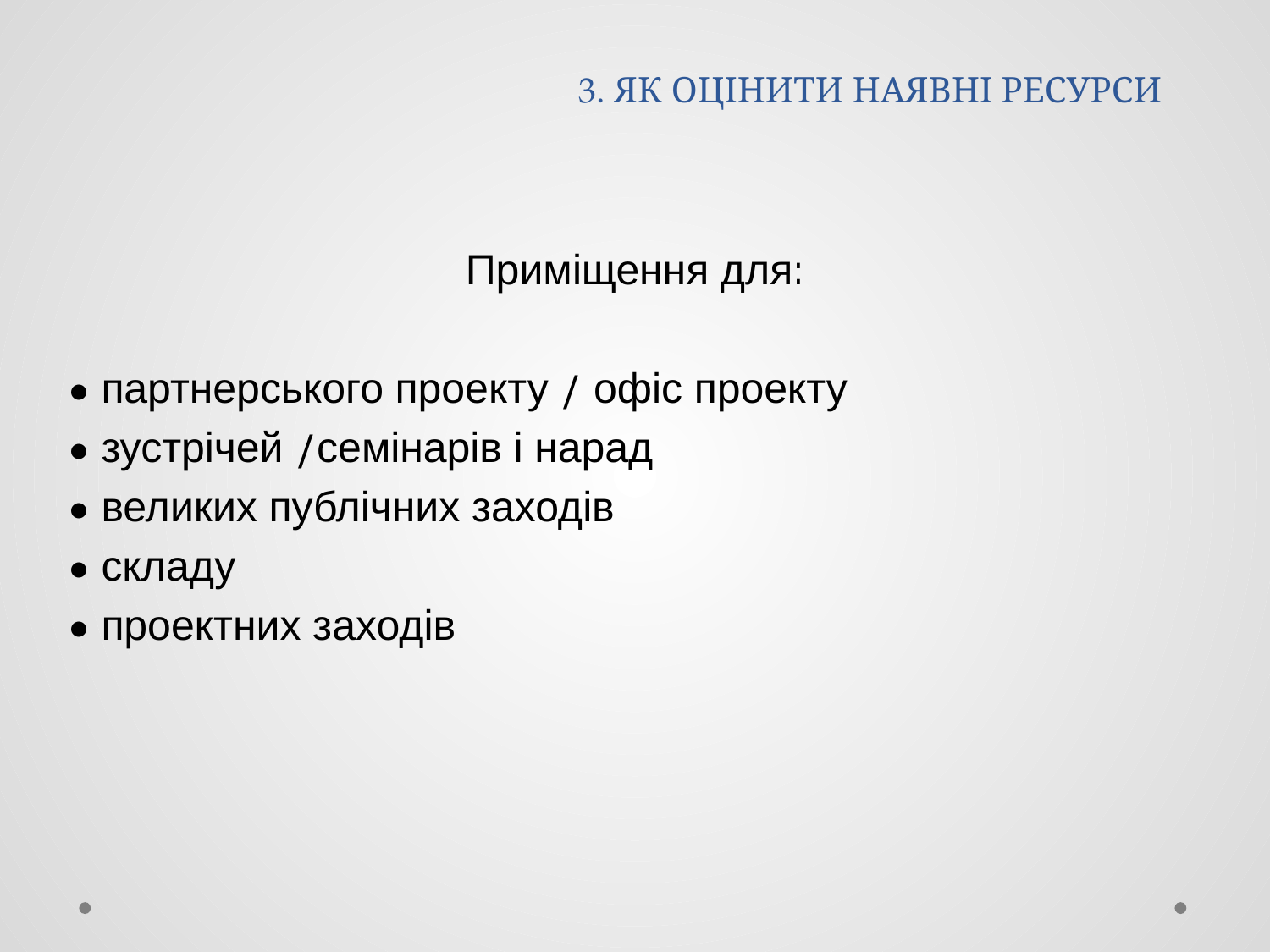

# 3. ЯК ОЦІНИТИ НАЯВНІ РЕСУРСИ
Приміщення для:

• партнерського проекту / офіс проекту
• зустрічей /семінарів і нарад
• великих публічних заходів
• складу
• проектних заходів